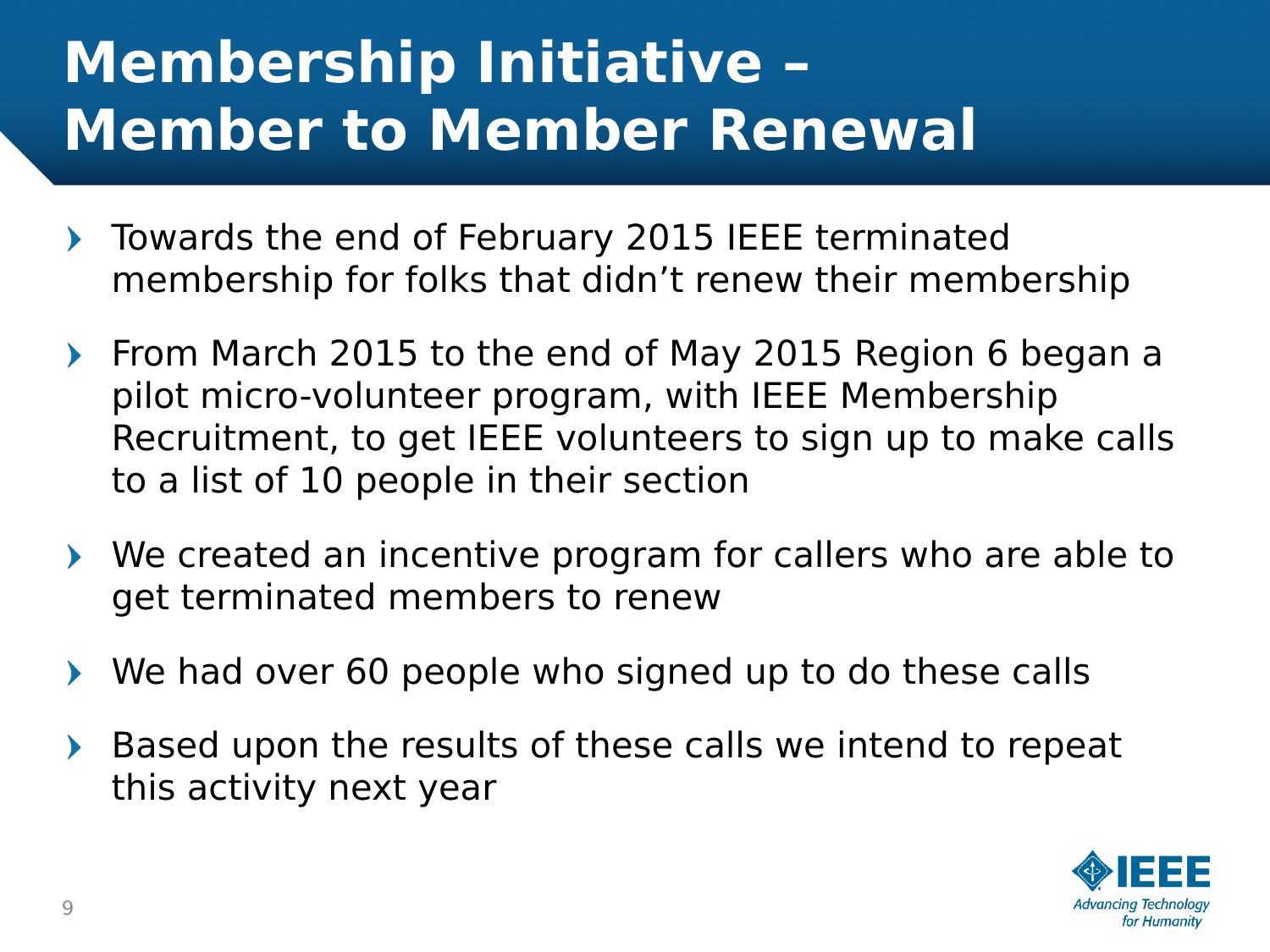

# Membership Initiative – Member to Member Renewal
Towards the end of February 2015 IEEE terminated membership for folks that didn’t renew their membership
From March 2015 to the end of May 2015 Region 6 began a pilot micro-volunteer program, with IEEE Membership Recruitment, to get IEEE volunteers to sign up to make calls to a list of 10 people in their section
We created an incentive program for callers who are able to get terminated members to renew
We had over 60 people who signed up to do these calls
Based upon the results of these calls we intend to repeat this activity next year
9